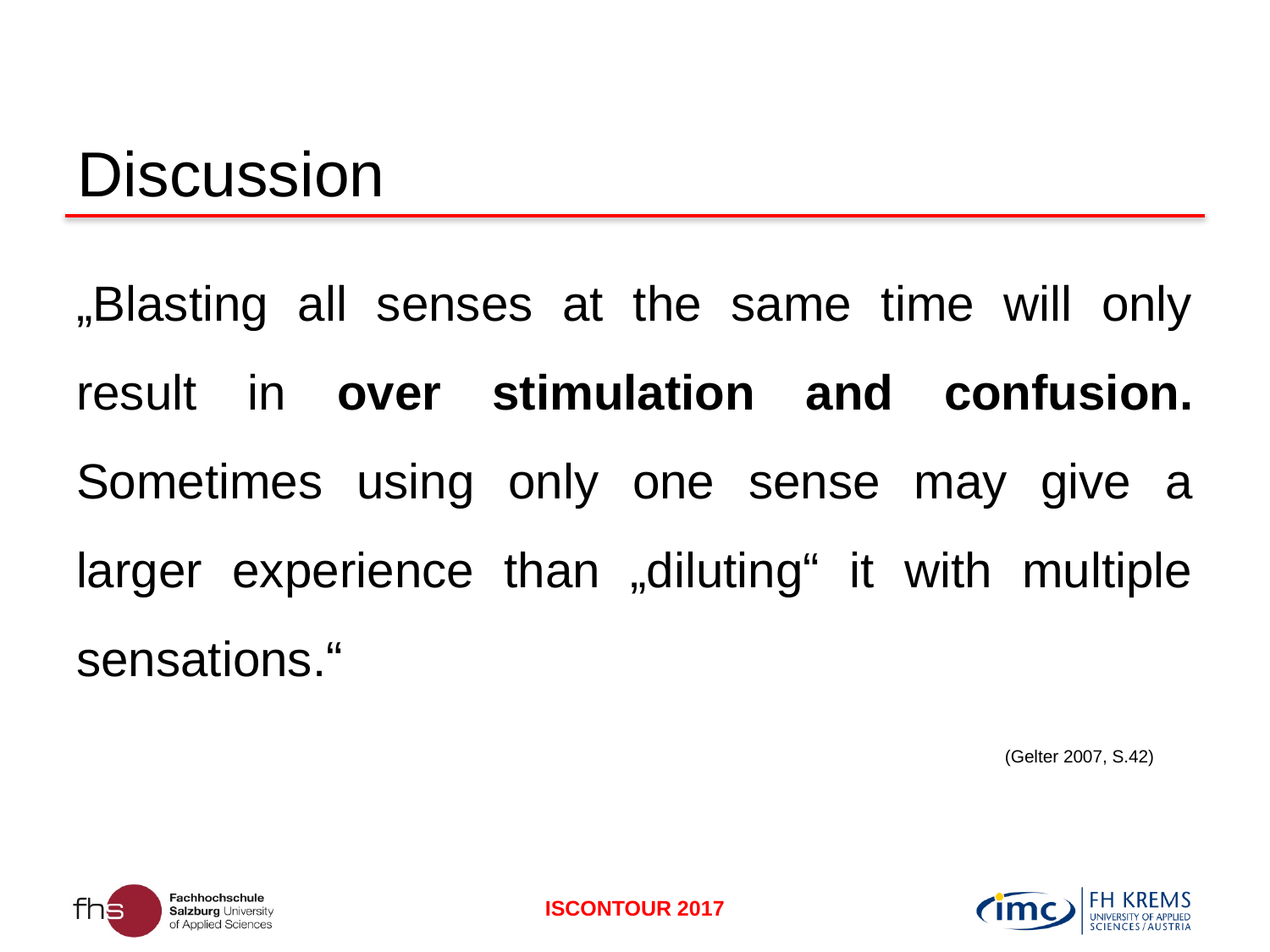

# Discussion
„Blasting all senses at the same time will only result in over stimulation and confusion. Sometimes using only one sense may give a larger experience than „diluting“ it with multiple sensations.“
															(Gelter 2007, S.42)